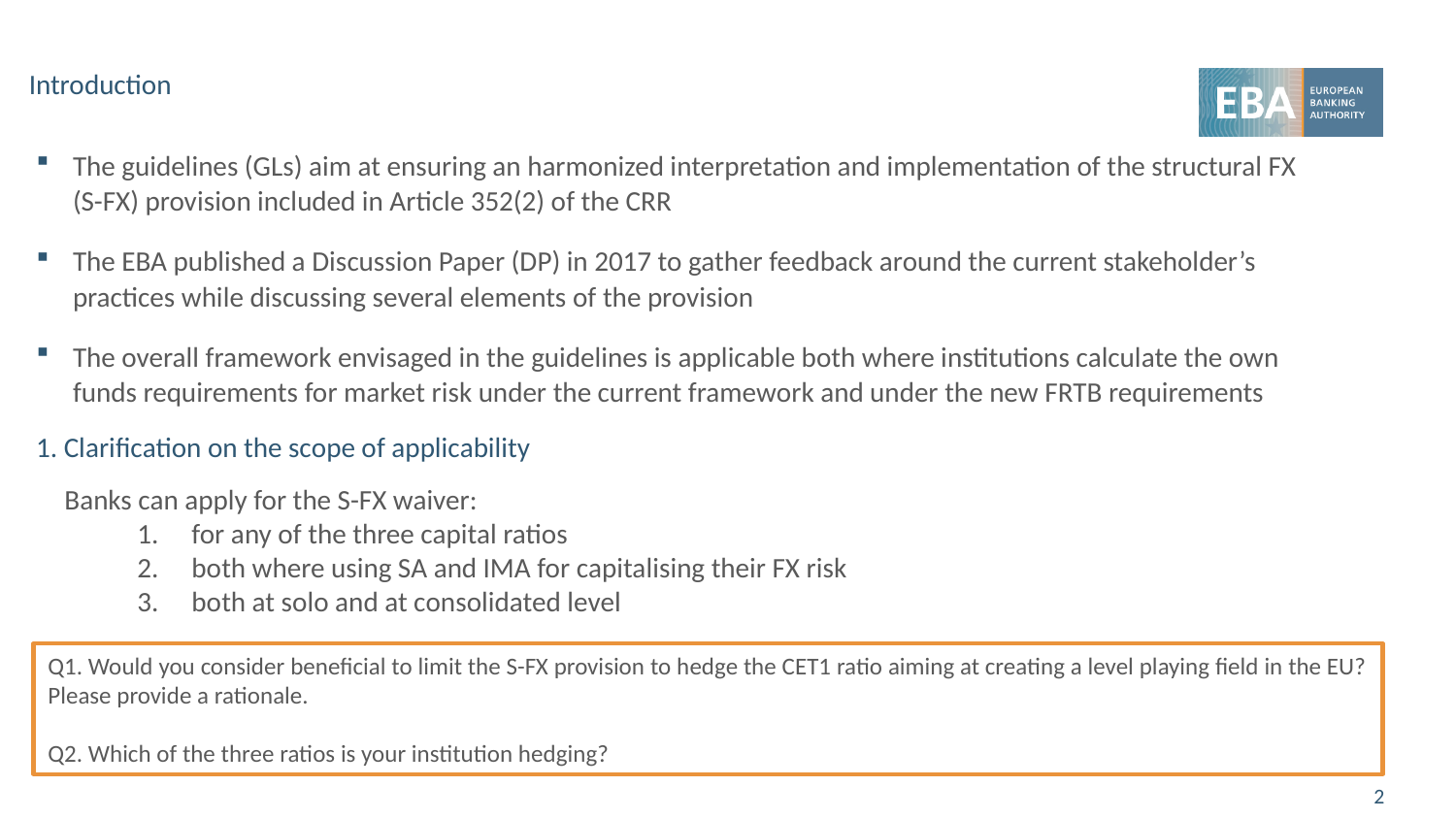

# Introduction
The guidelines (GLs) aim at ensuring an harmonized interpretation and implementation of the structural FX (S-FX) provision included in Article 352(2) of the CRR
The EBA published a Discussion Paper (DP) in 2017 to gather feedback around the current stakeholder’s practices while discussing several elements of the provision
The overall framework envisaged in the guidelines is applicable both where institutions calculate the own funds requirements for market risk under the current framework and under the new FRTB requirements

1. Clarification on the scope of applicability
Banks can apply for the S-FX waiver:
for any of the three capital ratios
both where using SA and IMA for capitalising their FX risk
both at solo and at consolidated level
Q1. Would you consider beneficial to limit the S-FX provision to hedge the CET1 ratio aiming at creating a level playing field in the EU? Please provide a rationale.

Q2. Which of the three ratios is your institution hedging?
2